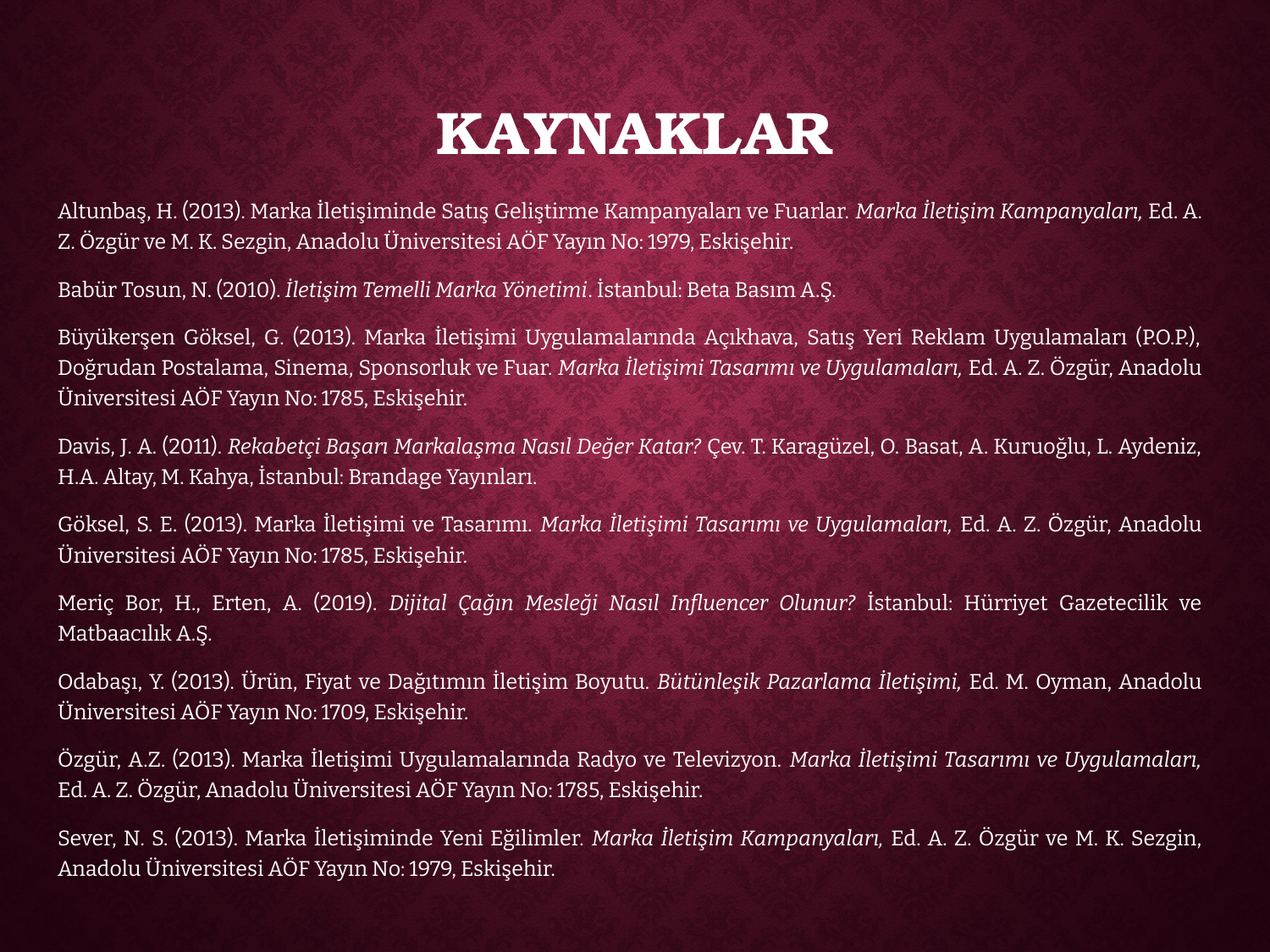

# Kaynaklar
Altunbaş, H. (2013). Marka İletişiminde Satış Geliştirme Kampanyaları ve Fuarlar. Marka İletişim Kampanyaları, Ed. A. Z. Özgür ve M. K. Sezgin, Anadolu Üniversitesi AÖF Yayın No: 1979, Eskişehir.
Babür Tosun, N. (2010). İletişim Temelli Marka Yönetimi. İstanbul: Beta Basım A.Ş.
Büyükerşen Göksel, G. (2013). Marka İletişimi Uygulamalarında Açıkhava, Satış Yeri Reklam Uygulamaları (P.O.P.), Doğrudan Postalama, Sinema, Sponsorluk ve Fuar. Marka İletişimi Tasarımı ve Uygulamaları, Ed. A. Z. Özgür, Anadolu Üniversitesi AÖF Yayın No: 1785, Eskişehir.
Davis, J. A. (2011). Rekabetçi Başarı Markalaşma Nasıl Değer Katar? Çev. T. Karagüzel, O. Basat, A. Kuruoğlu, L. Aydeniz, H.A. Altay, M. Kahya, İstanbul: Brandage Yayınları.
Göksel, S. E. (2013). Marka İletişimi ve Tasarımı. Marka İletişimi Tasarımı ve Uygulamaları, Ed. A. Z. Özgür, Anadolu Üniversitesi AÖF Yayın No: 1785, Eskişehir.
Meriç Bor, H., Erten, A. (2019). Dijital Çağın Mesleği Nasıl Influencer Olunur? İstanbul: Hürriyet Gazetecilik ve Matbaacılık A.Ş.
Odabaşı, Y. (2013). Ürün, Fiyat ve Dağıtımın İletişim Boyutu. Bütünleşik Pazarlama İletişimi, Ed. M. Oyman, Anadolu Üniversitesi AÖF Yayın No: 1709, Eskişehir.
Özgür, A.Z. (2013). Marka İletişimi Uygulamalarında Radyo ve Televizyon. Marka İletişimi Tasarımı ve Uygulamaları, Ed. A. Z. Özgür, Anadolu Üniversitesi AÖF Yayın No: 1785, Eskişehir.
Sever, N. S. (2013). Marka İletişiminde Yeni Eğilimler. Marka İletişim Kampanyaları, Ed. A. Z. Özgür ve M. K. Sezgin, Anadolu Üniversitesi AÖF Yayın No: 1979, Eskişehir.